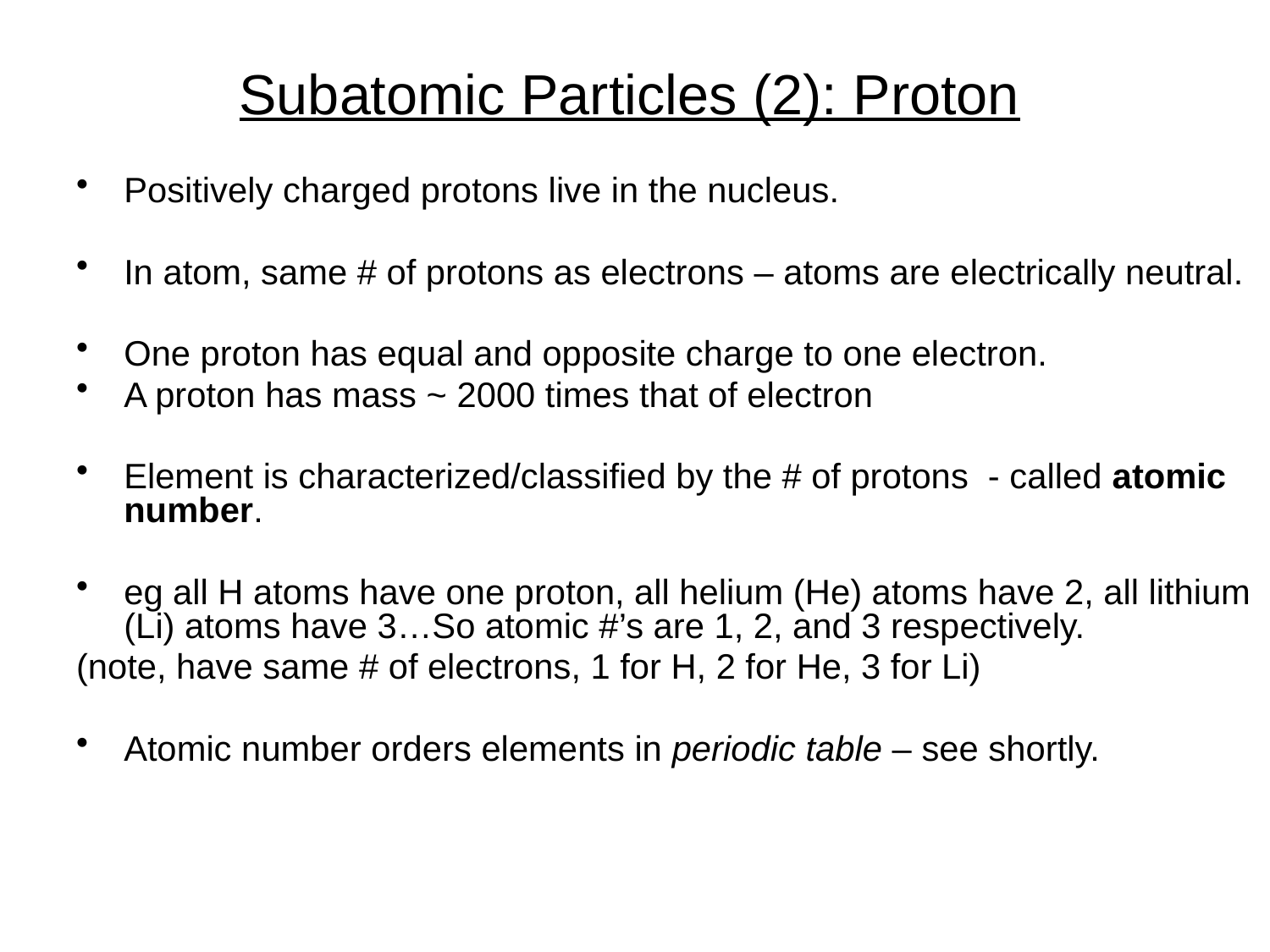

# Subatomic Particles (2): Proton
Positively charged protons live in the nucleus.

In atom, same # of protons as electrons – atoms are electrically neutral.

One proton has equal and opposite charge to one electron.
A proton has mass ~ 2000 times that of electron

Element is characterized/classified by the # of protons  - called atomic number.

eg all H atoms have one proton, all helium (He) atoms have 2, all lithium (Li) atoms have 3…So atomic #’s are 1, 2, and 3 respectively.
(note, have same # of electrons, 1 for H, 2 for He, 3 for Li)

Atomic number orders elements in periodic table – see shortly.